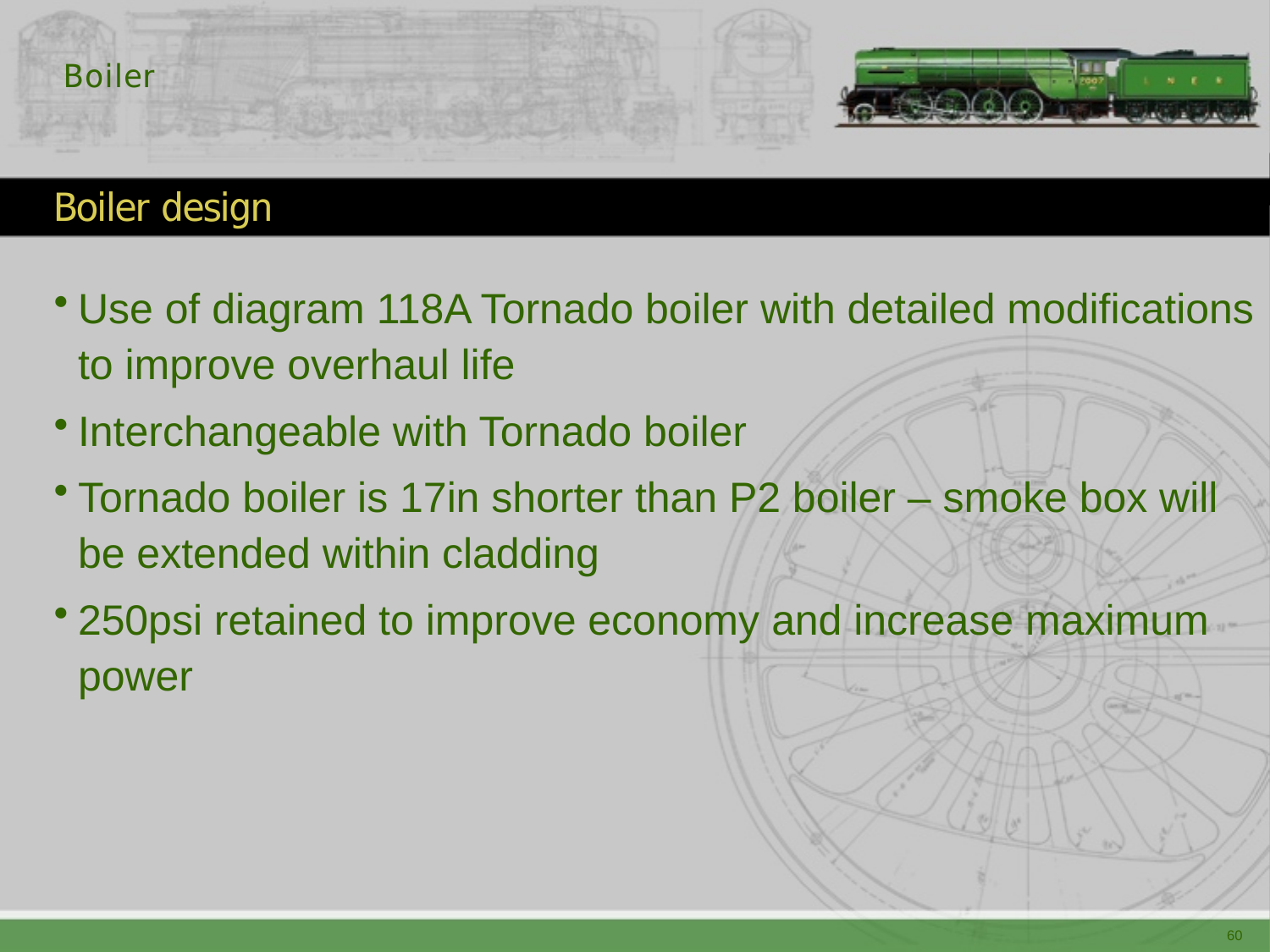

Boiler
# Boiler design
Use of diagram 118A Tornado boiler with detailed modifications to improve overhaul life
Interchangeable with Tornado boiler
Tornado boiler is 17in shorter than P2 boiler – smoke box will be extended within cladding
250psi retained to improve economy and increase maximum power
60